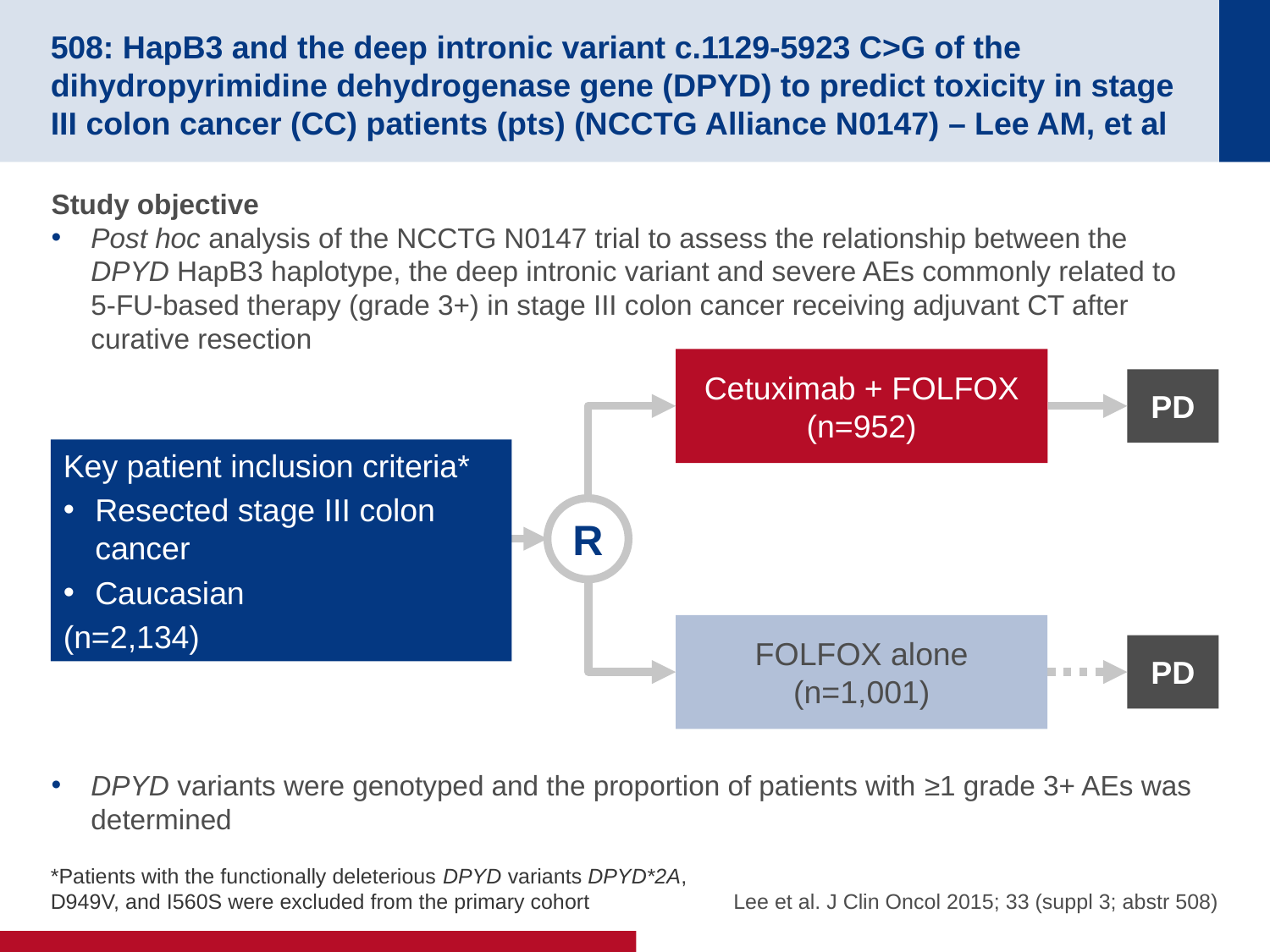

# 508: HapB3 and the deep intronic variant c.1129-5923 C>G of the dihydropyrimidine dehydrogenase gene (DPYD) to predict toxicity in stage III colon cancer (CC) patients (pts) (NCCTG Alliance N0147) – Lee AM, et al
Study objective
Post hoc analysis of the NCCTG N0147 trial to assess the relationship between the DPYD HapB3 haplotype, the deep intronic variant and severe AEs commonly related to 5-FU-based therapy (grade 3+) in stage III colon cancer receiving adjuvant CT after curative resection
DPYD variants were genotyped and the proportion of patients with ≥1 grade 3+ AEs was determined
Cetuximab + FOLFOX
(n=952)
PD
Key patient inclusion criteria*
Resected stage III colon cancer
Caucasian
(n=2,134)
R
FOLFOX alone
(n=1,001)
PD
*Patients with the functionally deleterious DPYD variants DPYD*2A, D949V, and I560S were excluded from the primary cohort
Lee et al. J Clin Oncol 2015; 33 (suppl 3; abstr 508)